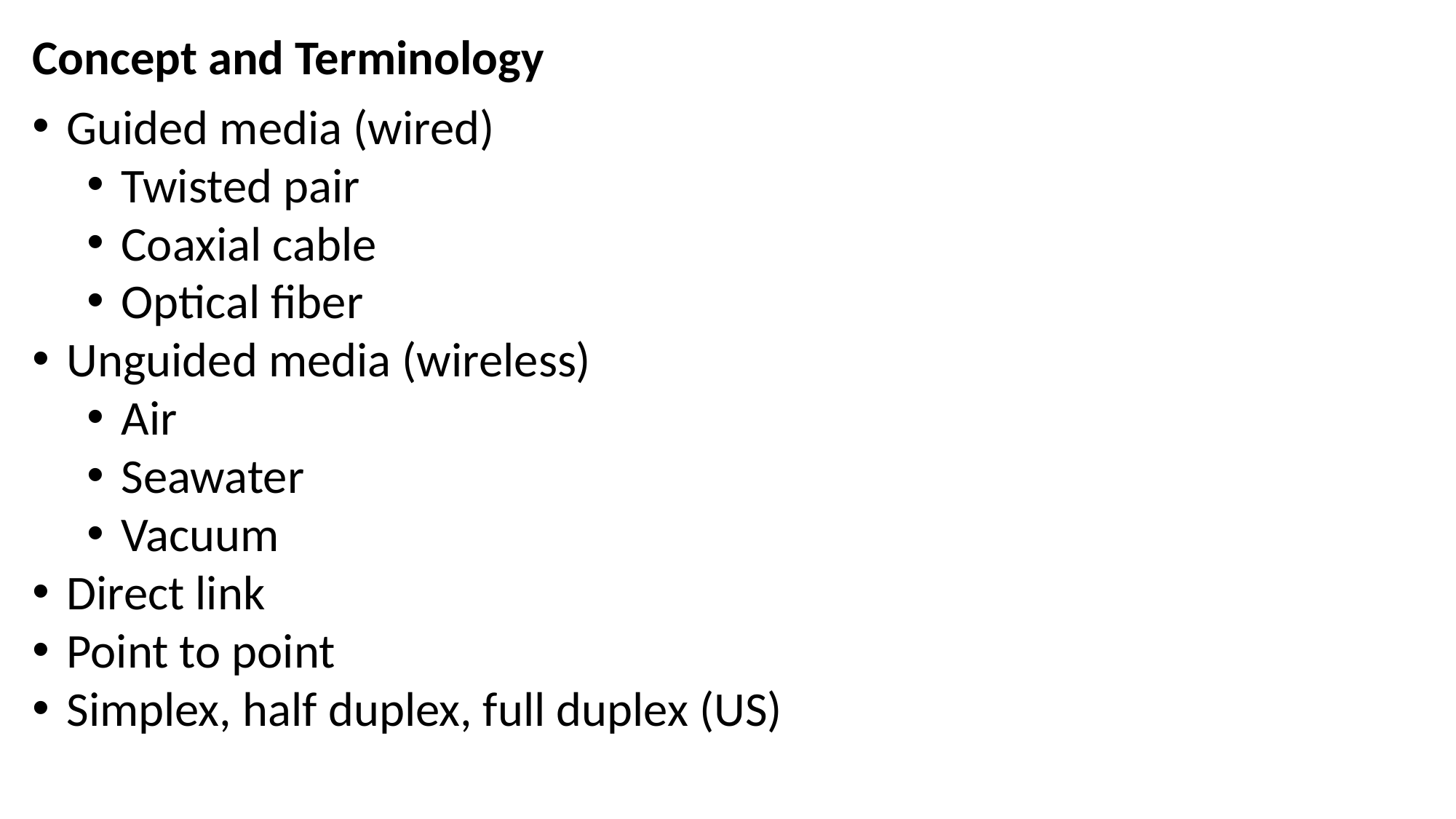

Concept and Terminology
Guided media (wired)
Twisted pair
Coaxial cable
Optical fiber
Unguided media (wireless)
Air
Seawater
Vacuum
Direct link
Point to point
Simplex, half duplex, full duplex (US)